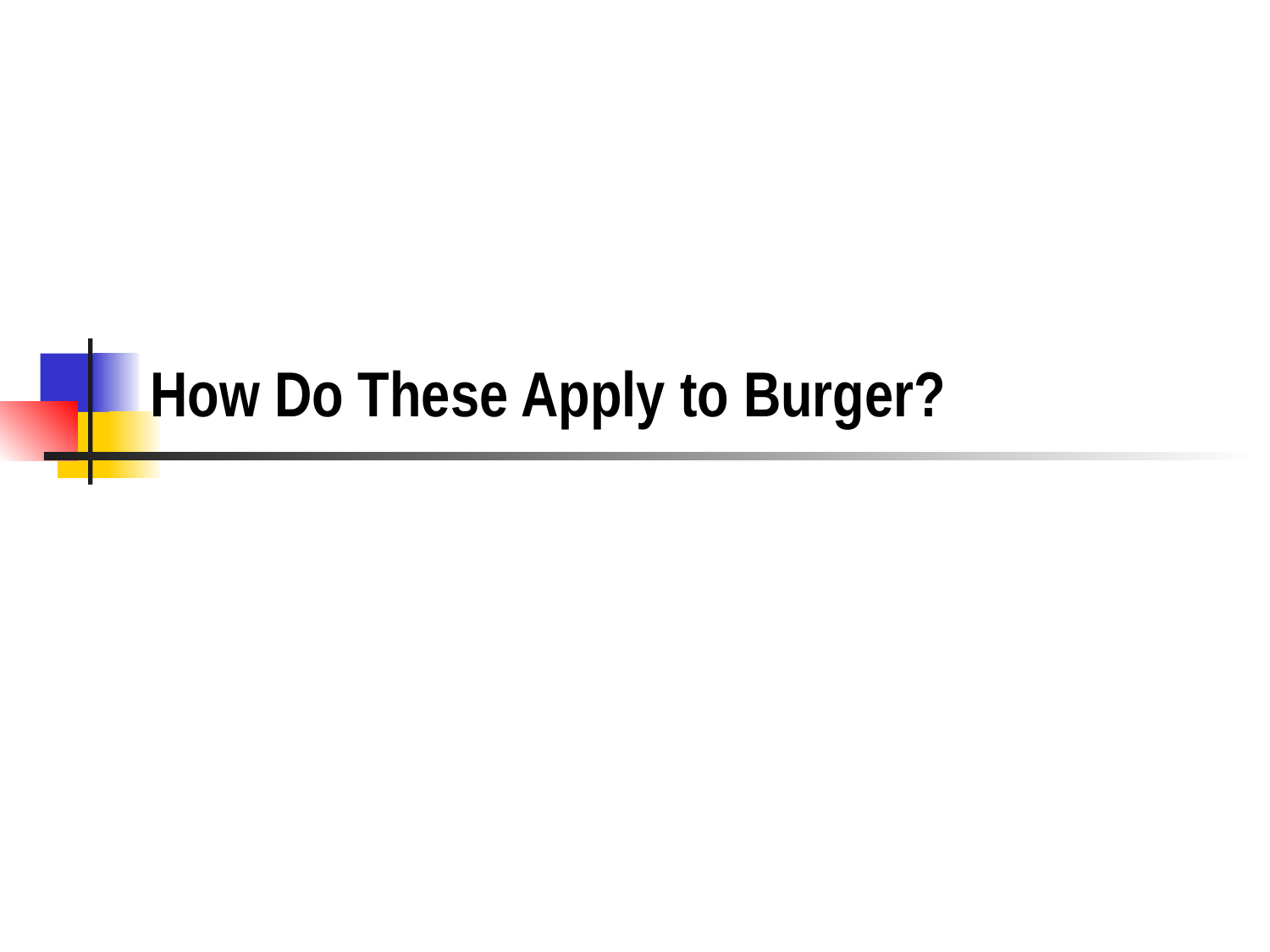

# How Do These Apply to Burger?